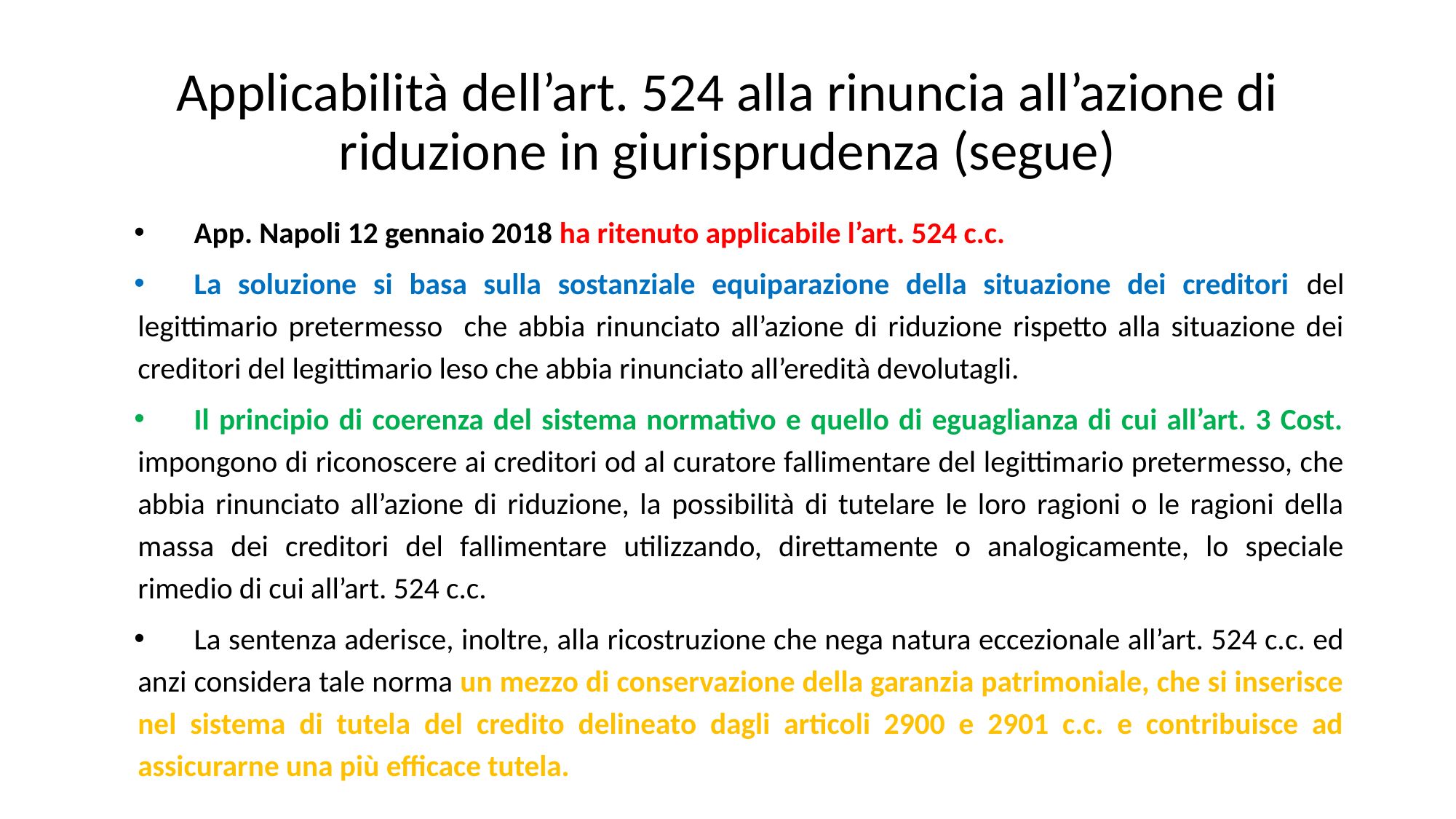

# Applicabilità dell’art. 524 alla rinuncia all’azione di riduzione in giurisprudenza (segue)
App. Napoli 12 gennaio 2018 ha ritenuto applicabile l’art. 524 c.c.
La soluzione si basa sulla sostanziale equiparazione della situazione dei creditori del legittimario pretermesso  che abbia rinunciato all’azione di riduzione rispetto alla situazione dei creditori del legittimario leso che abbia rinunciato all’eredità devolutagli.
Il principio di coerenza del sistema normativo e quello di eguaglianza di cui all’art. 3 Cost. impongono di riconoscere ai creditori od al curatore fallimentare del legittimario pretermesso, che abbia rinunciato all’azione di riduzione, la possibilità di tutelare le loro ragioni o le ragioni della massa dei creditori del fallimentare utilizzando, direttamente o analogicamente, lo speciale rimedio di cui all’art. 524 c.c.
La sentenza aderisce, inoltre, alla ricostruzione che nega natura eccezionale all’art. 524 c.c. ed anzi considera tale norma un mezzo di conservazione della garanzia patrimoniale, che si inserisce nel sistema di tutela del credito delineato dagli articoli 2900 e 2901 c.c. e contribuisce ad assicurarne una più efficace tutela.